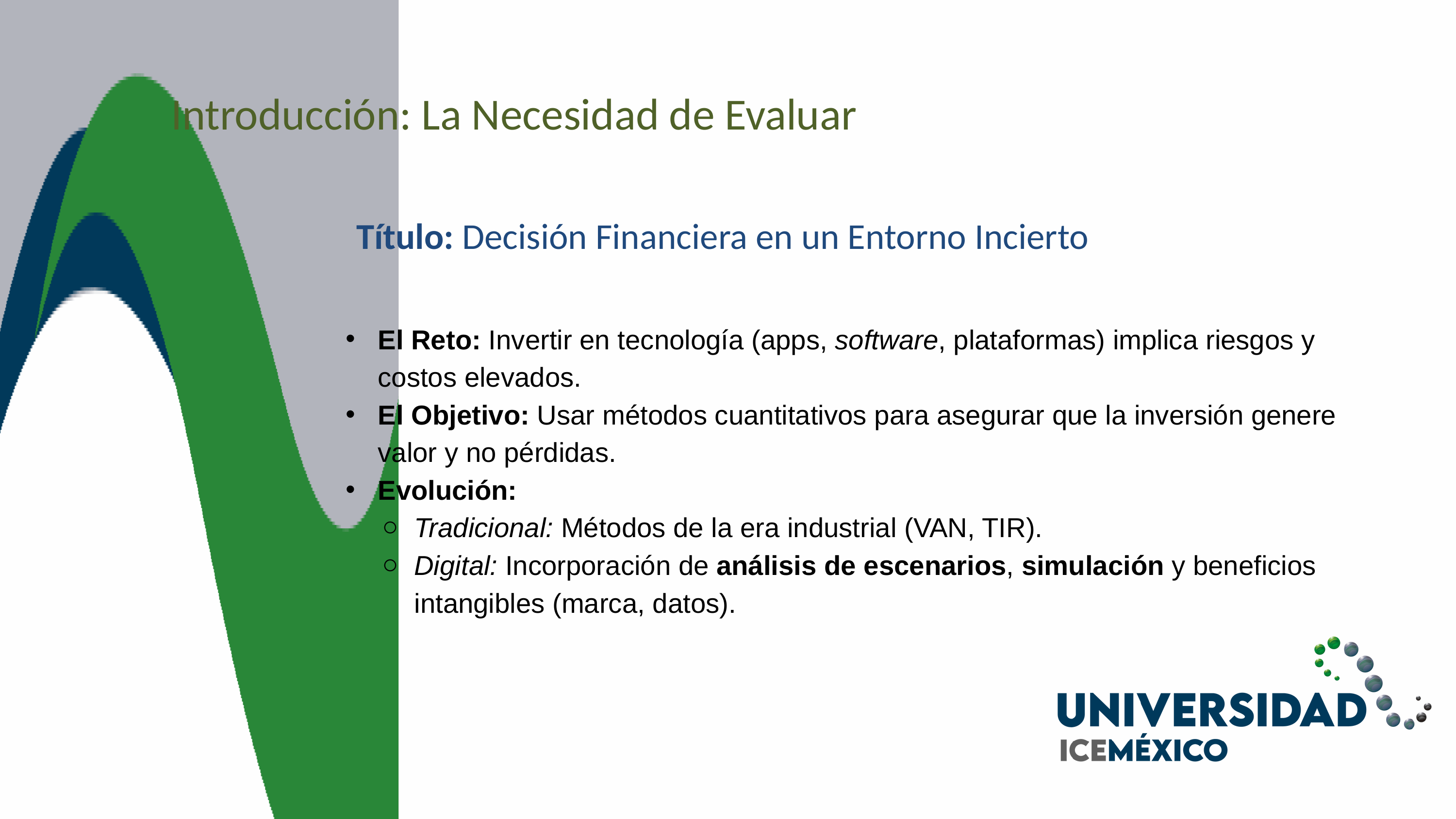

Introducción: La Necesidad de Evaluar
Título: Decisión Financiera en un Entorno Incierto

El Reto: Invertir en tecnología (apps, software, plataformas) implica riesgos y costos elevados.
El Objetivo: Usar métodos cuantitativos para asegurar que la inversión genere valor y no pérdidas.
Evolución:
Tradicional: Métodos de la era industrial (VAN, TIR).
Digital: Incorporación de análisis de escenarios, simulación y beneficios intangibles (marca, datos).